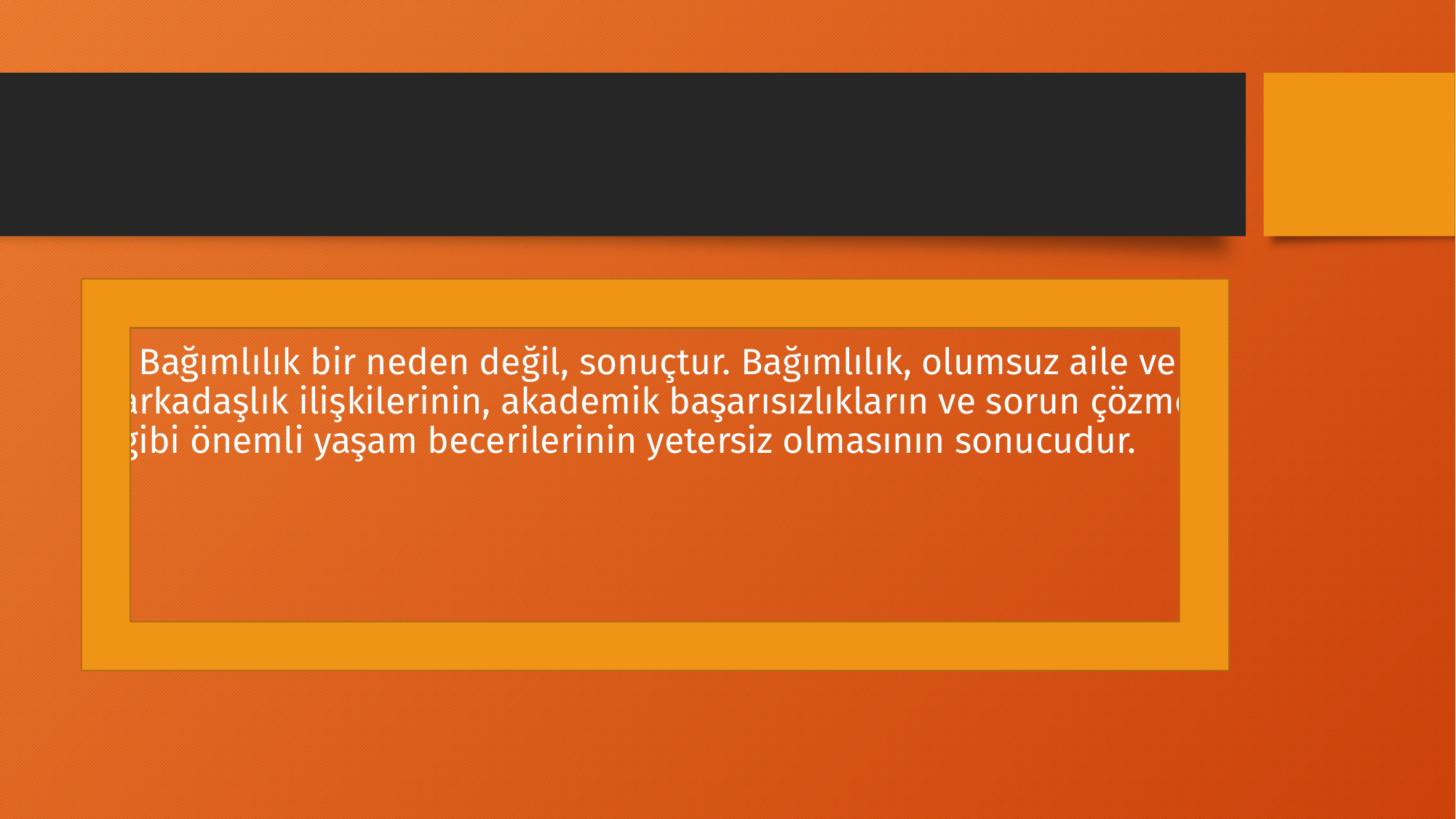

#

  Bağımlılık bir neden değil, sonuçtur. Bağımlılık, olumsuz aile ve arkadaşlık ilişkilerinin, akademik başarısızlıkların ve sorun çözme gibi önemli yaşam becerilerinin yetersiz olmasının sonucudur.